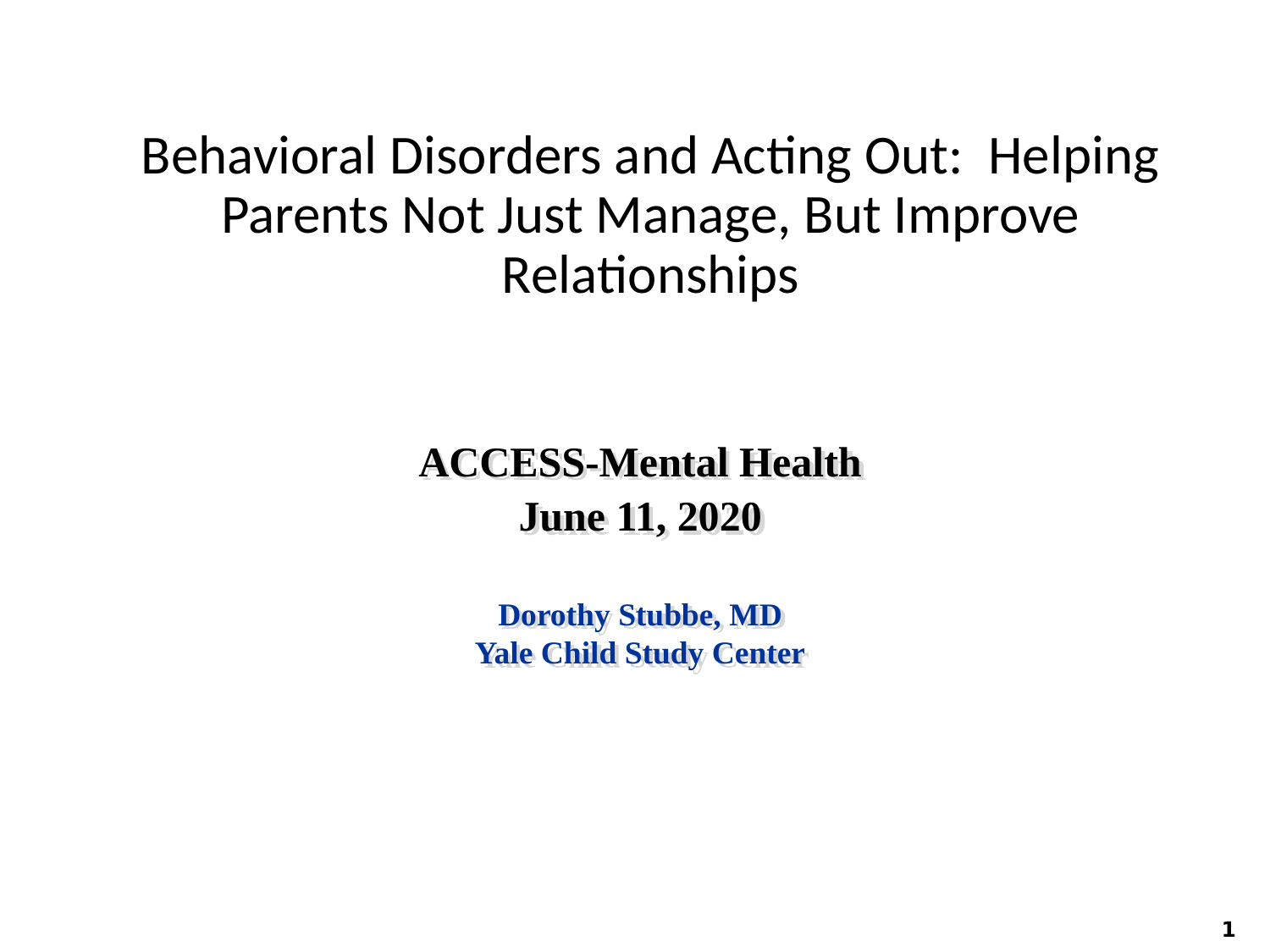

Behavioral Disorders and Acting Out:  Helping Parents Not Just Manage, But Improve Relationships

ACCESS-Mental Health
June 11, 2020

Dorothy Stubbe, MD
Yale Child Study Center

1